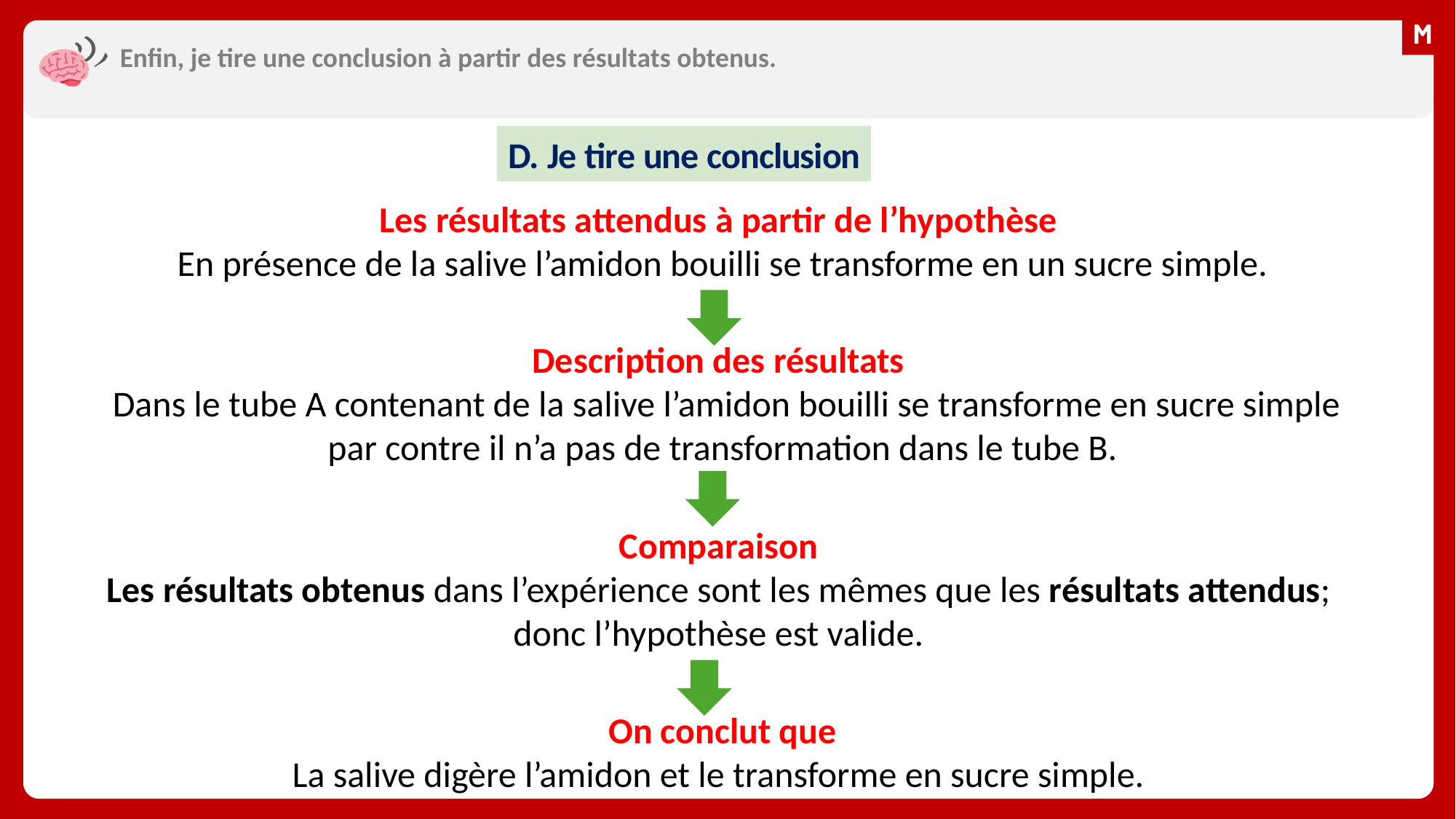

# Enfin, je tire une conclusion à partir des résultats obtenus.

D. Je tire une conclusion
Les résultats attendus à partir de l’hypothèse
En présence de la salive l’amidon bouilli se transforme en un sucre simple.

Description des résultats
 Dans le tube A contenant de la salive l’amidon bouilli se transforme en sucre simple par contre il n’a pas de transformation dans le tube B.

Comparaison
Les résultats obtenus dans l’expérience sont les mêmes que les résultats attendus;  donc l’hypothèse est valide.

On conclut que
La salive digère l’amidon et le transforme en sucre simple.